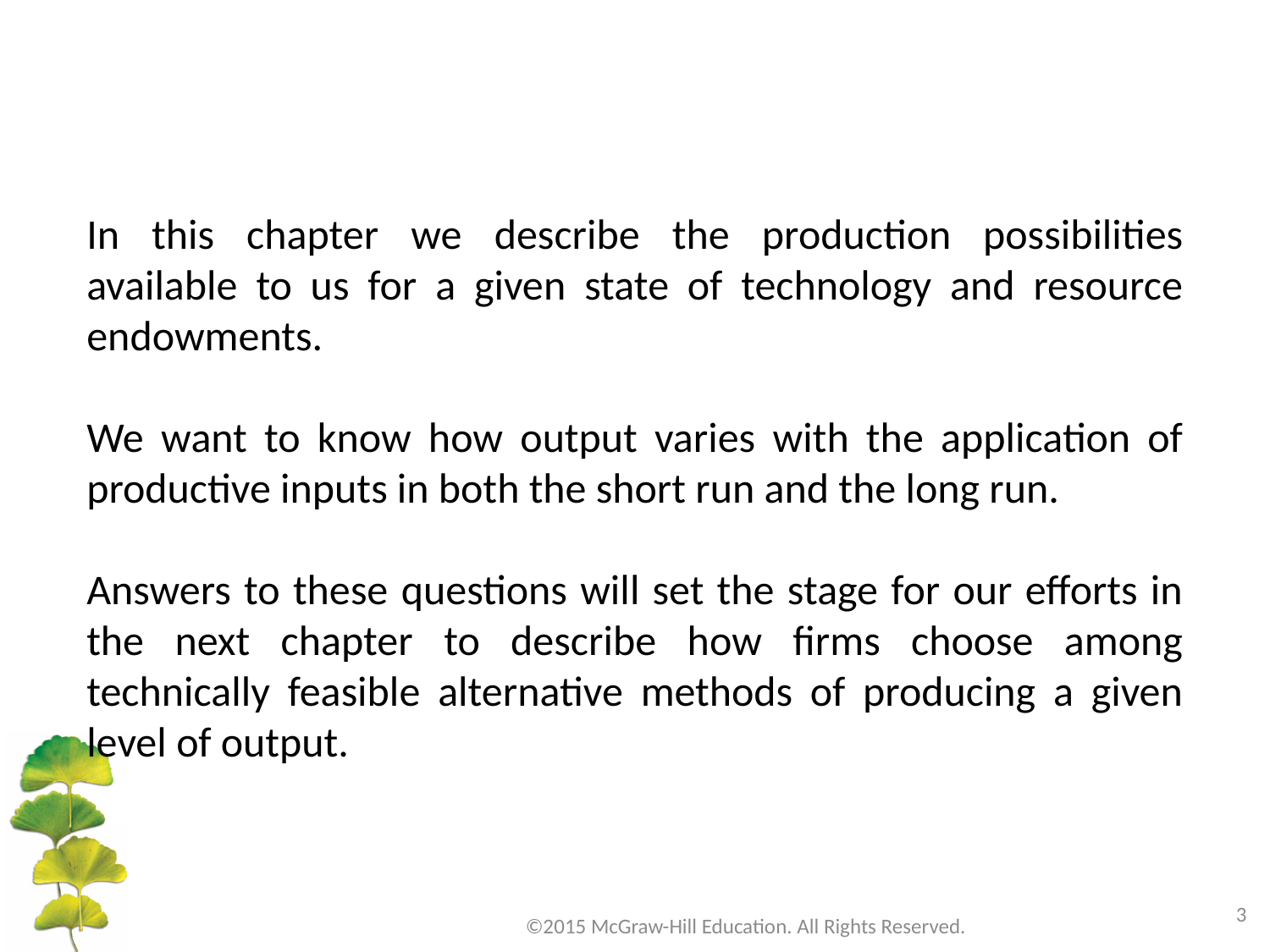

In this chapter we describe the production possibilities available to us for a given state of technology and resource endowments.

We want to know how output varies with the application of productive inputs in both the short run and the long run.

Answers to these questions will set the stage for our efforts in the next chapter to describe how firms choose among technically feasible alternative methods of producing a given level of output.
3
©2015 McGraw-Hill Education. All Rights Reserved.